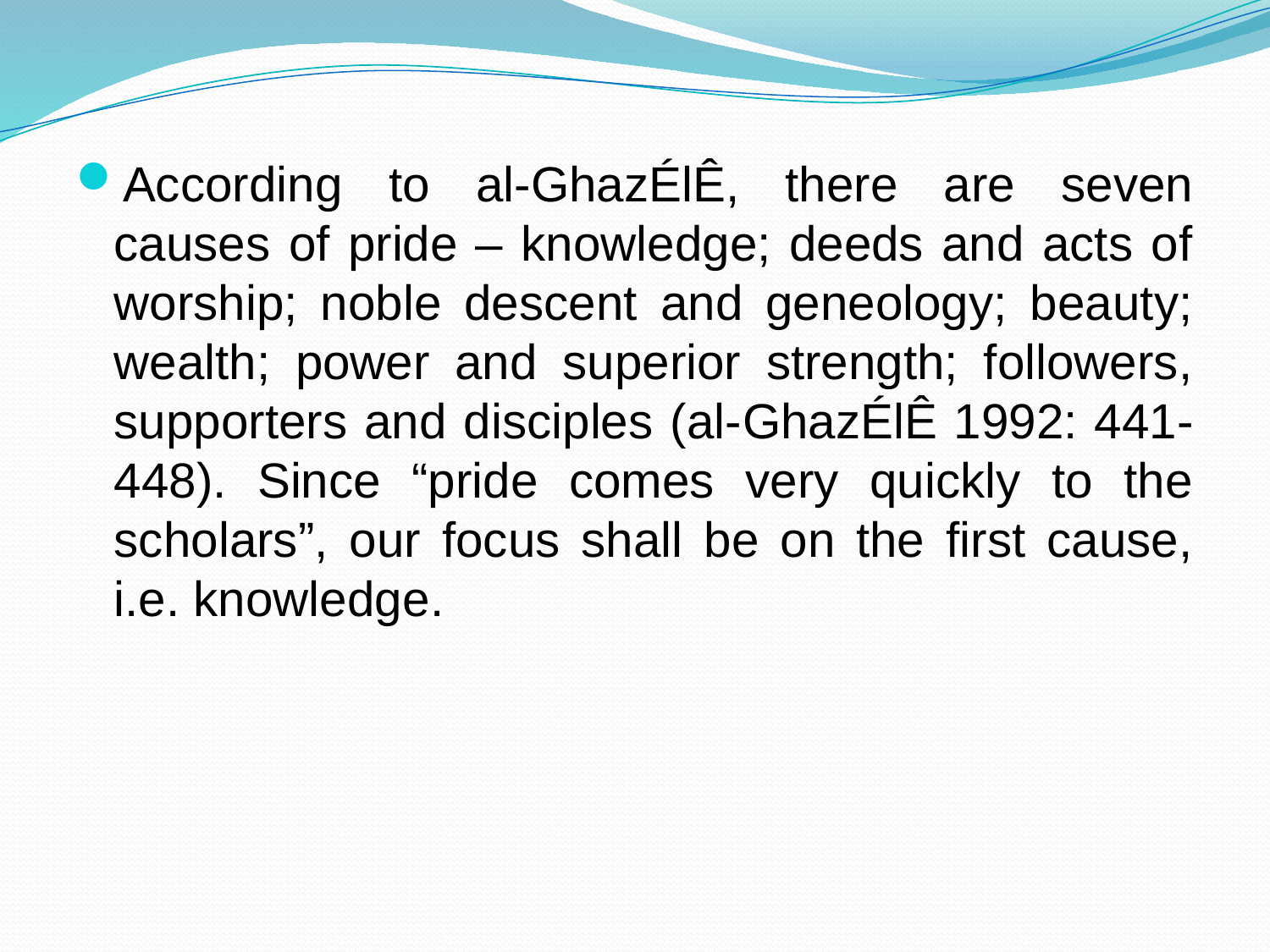

According to al-GhazÉlÊ, there are seven causes of pride – knowledge; deeds and acts of worship; noble descent and geneology; beauty; wealth; power and superior strength; followers, supporters and disciples (al-GhazÉlÊ 1992: 441-448). Since “pride comes very quickly to the scholars”, our focus shall be on the first cause, i.e. knowledge.